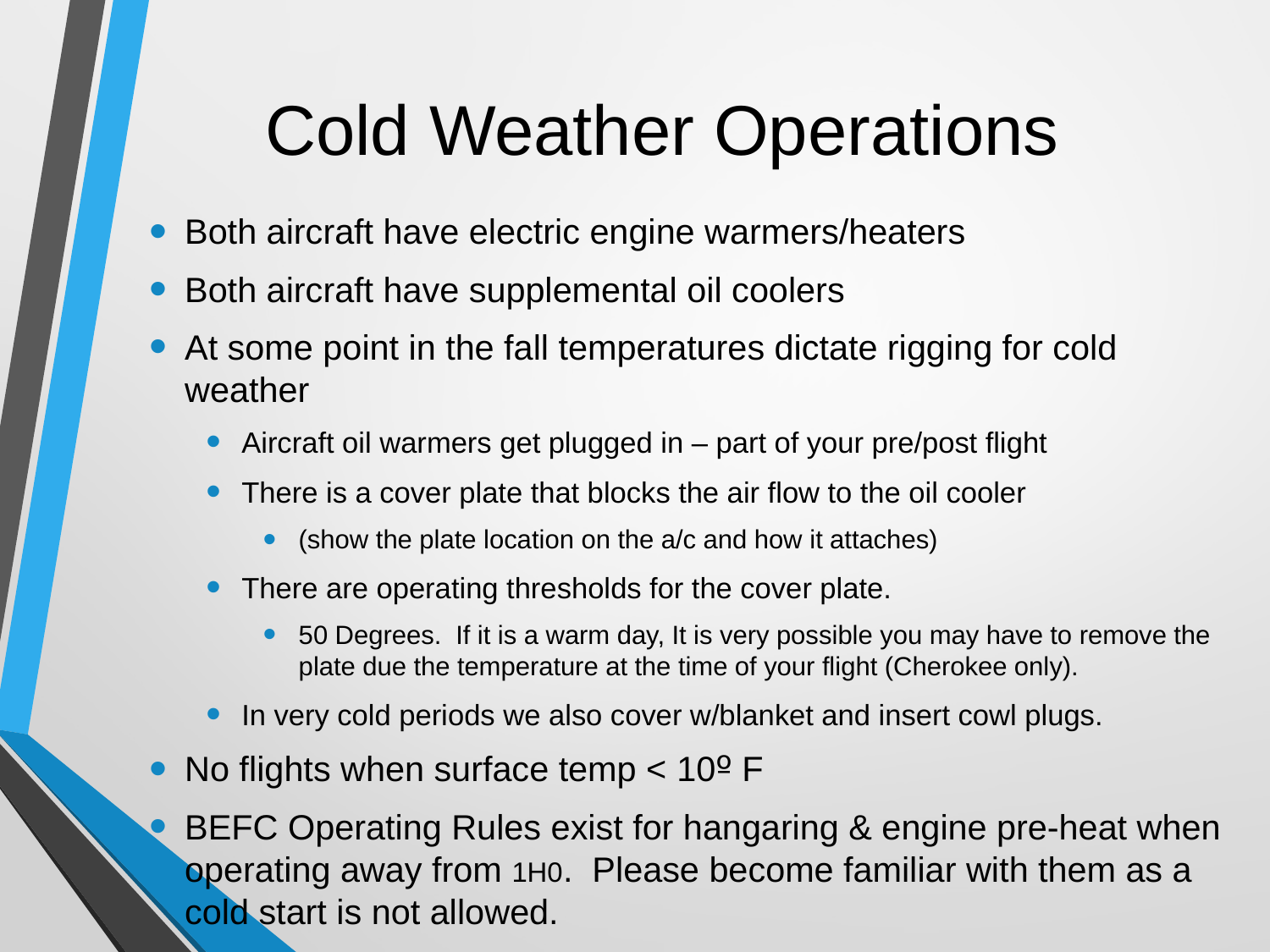

# Cold Weather Operations
Both aircraft have electric engine warmers/heaters
Both aircraft have supplemental oil coolers
At some point in the fall temperatures dictate rigging for cold weather
Aircraft oil warmers get plugged in – part of your pre/post flight
There is a cover plate that blocks the air flow to the oil cooler
(show the plate location on the a/c and how it attaches)
There are operating thresholds for the cover plate.
50 Degrees.  If it is a warm day, It is very possible you may have to remove the plate due the temperature at the time of your flight (Cherokee only).
In very cold periods we also cover w/blanket and insert cowl plugs.
No flights when surface temp < 10º F
BEFC Operating Rules exist for hangaring & engine pre-heat when operating away from 1H0.  Please become familiar with them as a cold start is not allowed.